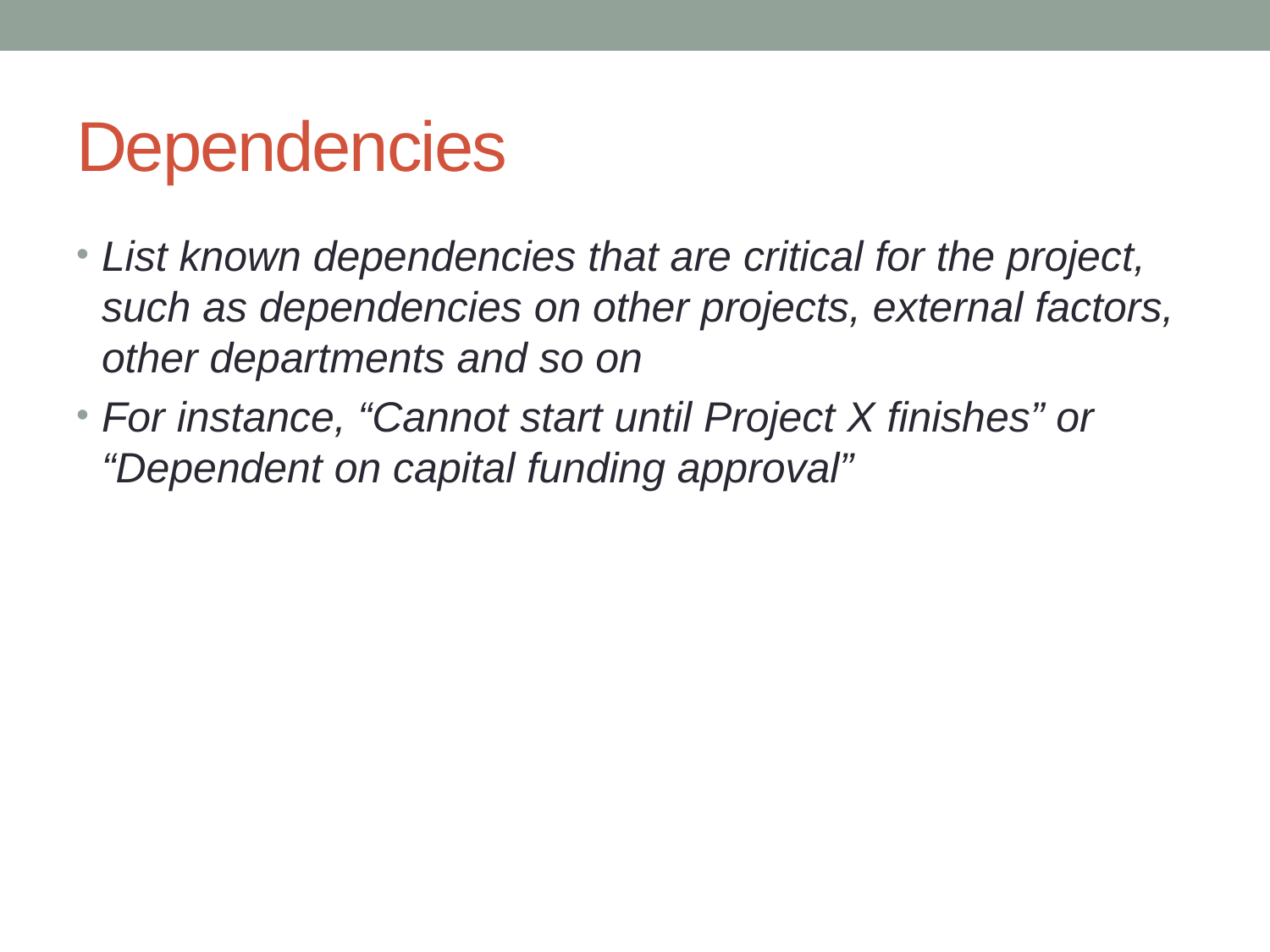

# Dependencies
List known dependencies that are critical for the project, such as dependencies on other projects, external factors, other departments and so on
For instance, “Cannot start until Project X finishes” or “Dependent on capital funding approval”